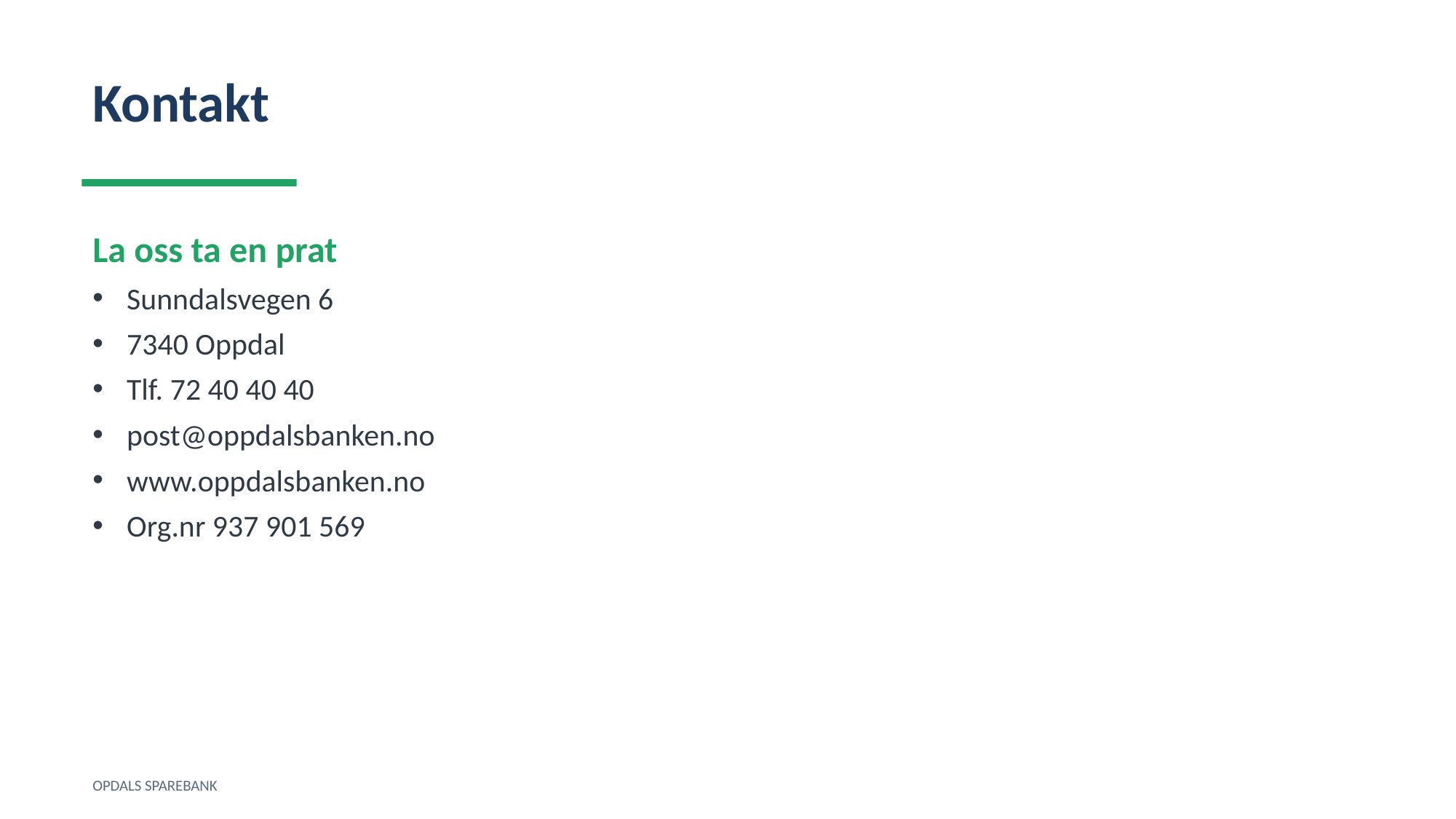

Kontakt

La oss ta en prat
Sunndalsvegen 6
7340 Oppdal
Tlf. 72 40 40 40
post@oppdalsbanken.no
www.oppdalsbanken.no
Org.nr 937 901 569
OPDALS SPAREBANK